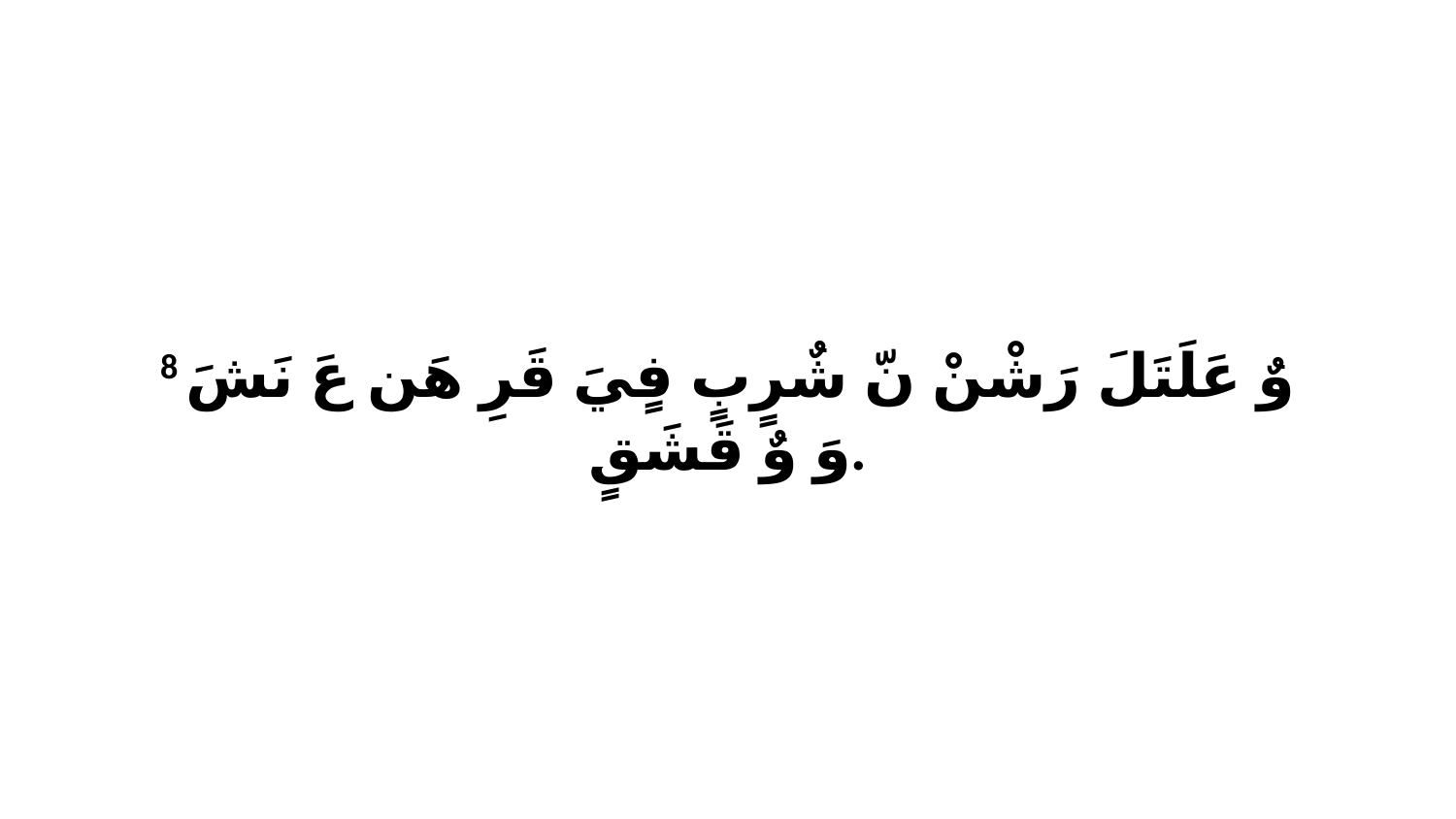

8 وٌ عَلَتَلَ رَشْنْ نّ شٌرٍبٍ فٍيَ قَرِ هَن عَ نَشَ وَ وٌ قَشَقٍ.